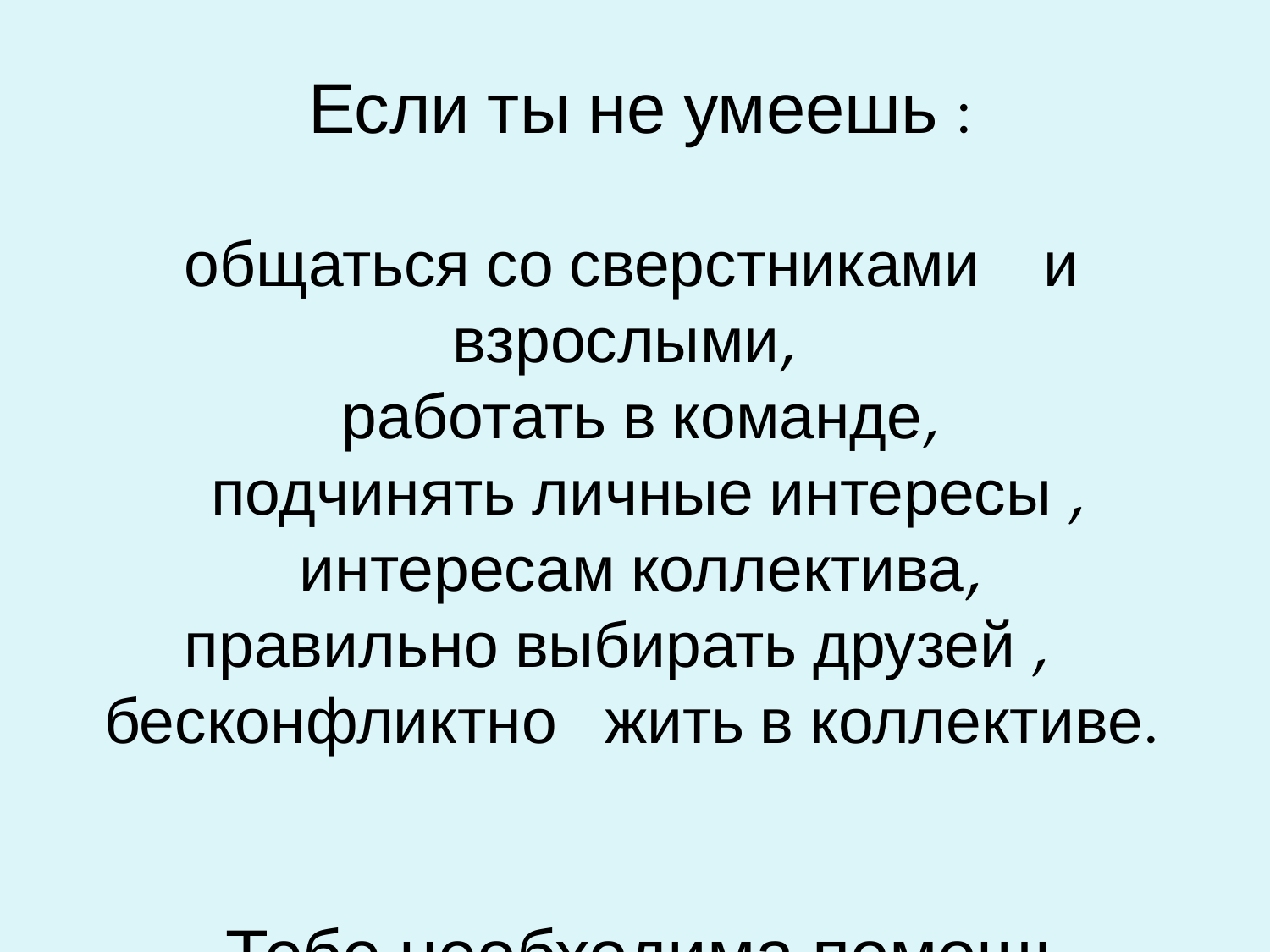

Если ты не умеешь :

общаться со сверстниками    и  взрослыми,
 работать в команде,
 подчинять личные интересы , интересам коллектива,
  правильно выбирать друзей ,
бесконфликтно   жить в коллективе.

 Тебе необходима помощь психолога.